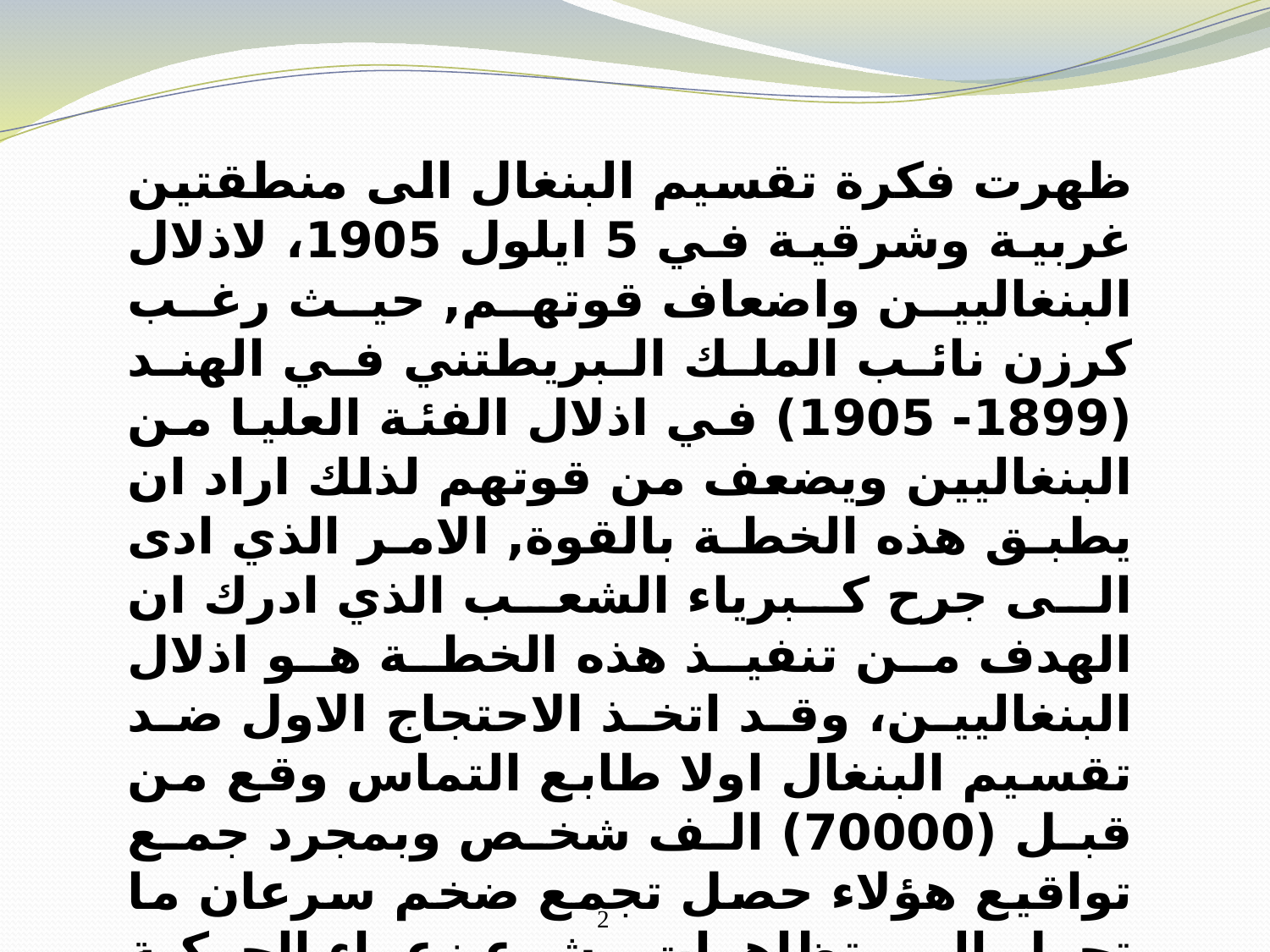

ظهرت فكرة تقسيم البنغال الى منطقتين غربية وشرقية في 5 ايلول 1905، لاذلال البنغاليين واضعاف قوتهم, حيث رغب كرزن نائب الملك البريطتني في الهند (1899- 1905) في اذلال الفئة العليا من البنغاليين ويضعف من قوتهم لذلك اراد ان يطبق هذه الخطة بالقوة, الامر الذي ادى الى جرح كبرياء الشعب الذي ادرك ان الهدف من تنفيذ هذه الخطة هو اذلال البنغاليين، وقد اتخذ الاحتجاج الاول ضد تقسيم البنغال اولا طابع التماس وقع من قبل (70000) الف شخص وبمجرد جمع تواقيع هؤلاء حصل تجمع ضخم سرعان ما تحول الى تظاهرات وشرع زعماء الحركة الوطنية بإقامة تجمعات جماهيرية في بعض المدن، والقى الخطباء كلمات وطنية حماسية، وفي كلكتا التي حصلت بها إحدى التجمعات تقرر مقاطعة البضائع البريطانية، وقد تطورت الانتفاضة الى إضراب عام شمل كل مناطق البنغال فقد اصابت المقاطعة البضائع البريطانية وخاصة المنسوجات والغزول بخسائر فادحة. وعملت هذه المقاطعة من جماهير الشعب وحدة متراصة.
2